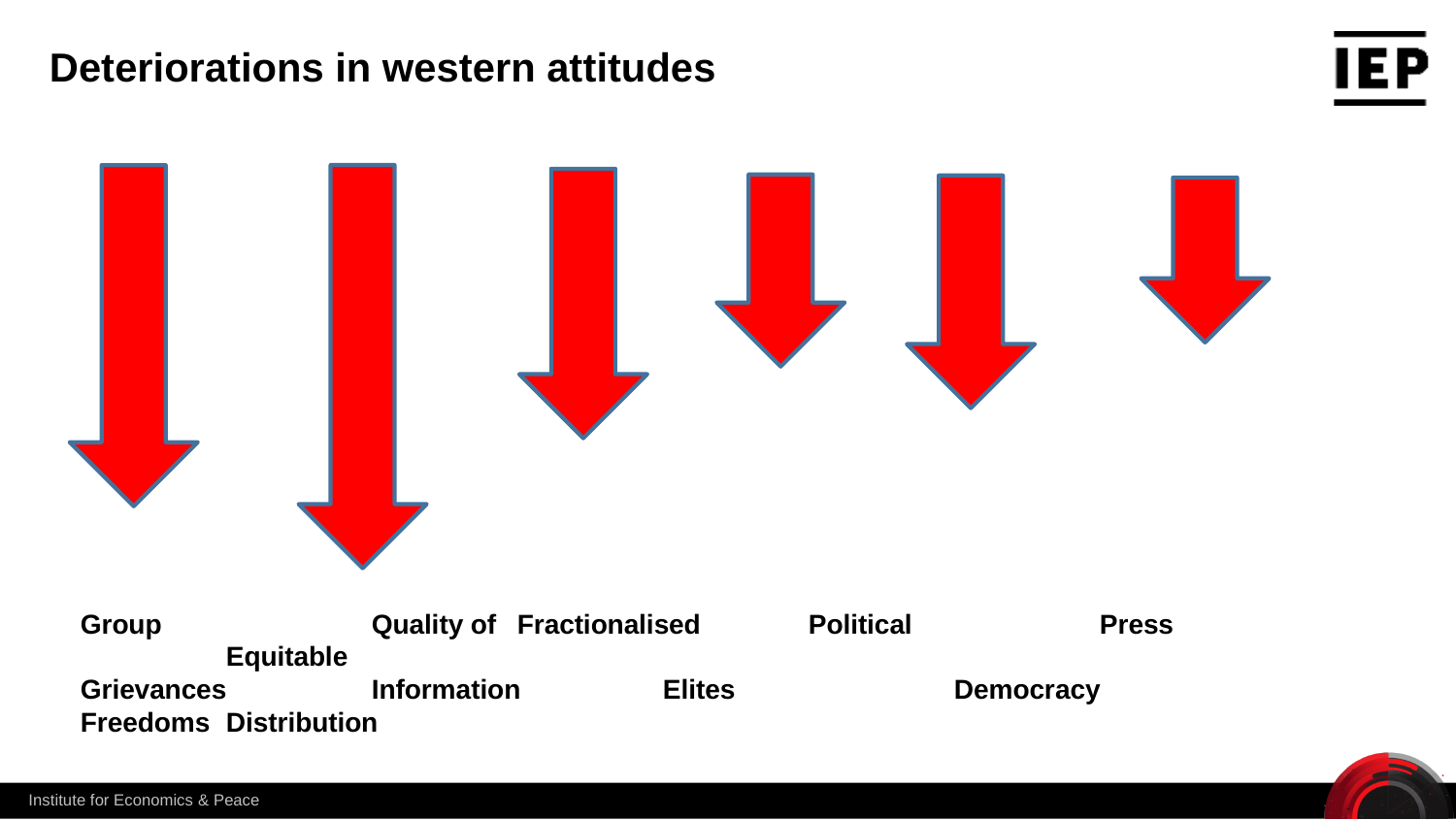

Deteriorations in western attitudes

Group 		Quality of  	Fractionalised	Political		Press		Equitable
Grievances	Information	Elites		Democracy	Freedoms	Distribution